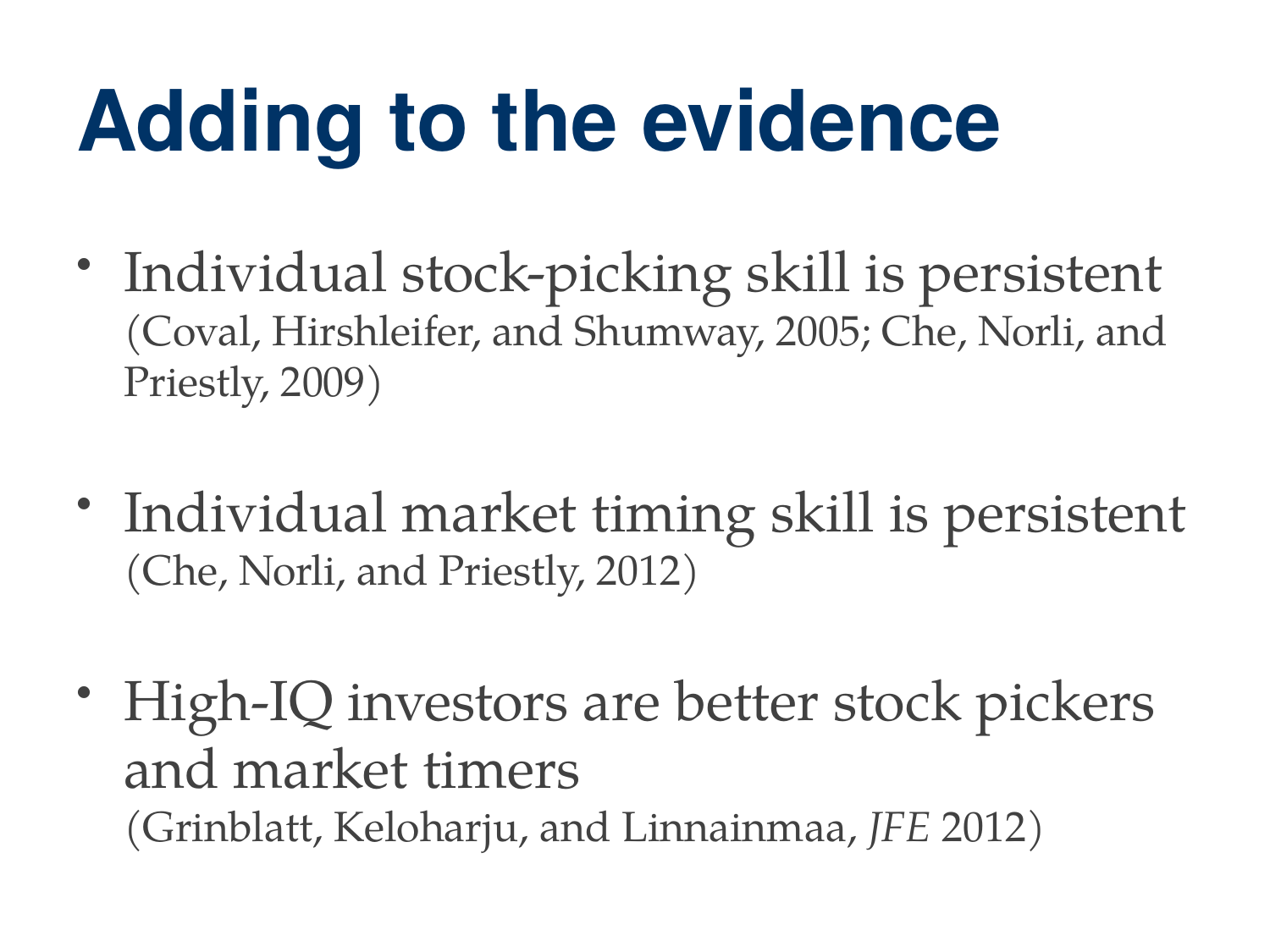

# Adding to the evidence
Individual stock-picking skill is persistent (Coval, Hirshleifer, and Shumway, 2005; Che, Norli, and Priestly, 2009)

Individual market timing skill is persistent (Che, Norli, and Priestly, 2012)

High-IQ investors are better stock pickers and market timers
(Grinblatt, Keloharju, and Linnainmaa, JFE 2012)